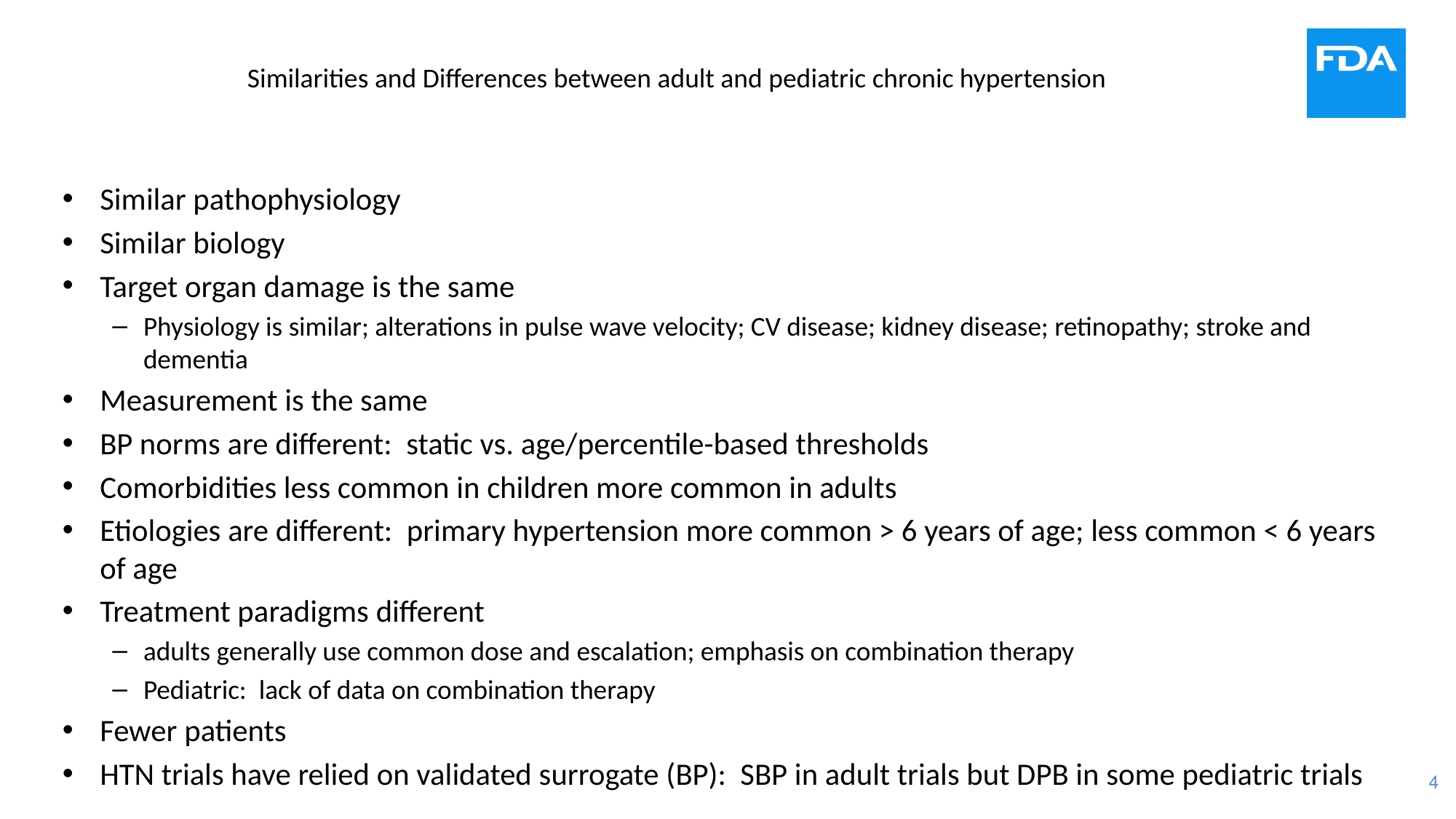

# Similarities and Differences between adult and pediatric chronic hypertension
Similar pathophysiology
Similar biology
Target organ damage is the same
Physiology is similar; alterations in pulse wave velocity; CV disease; kidney disease; retinopathy; stroke and dementia
Measurement is the same
BP norms are different:  static vs. age/percentile-based thresholds
Comorbidities less common in children more common in adults
Etiologies are different:  primary hypertension more common > 6 years of age; less common < 6 years of age
Treatment paradigms different
adults generally use common dose and escalation; emphasis on combination therapy
Pediatric:  lack of data on combination therapy
Fewer patients
HTN trials have relied on validated surrogate (BP):  SBP in adult trials but DPB in some pediatric trials